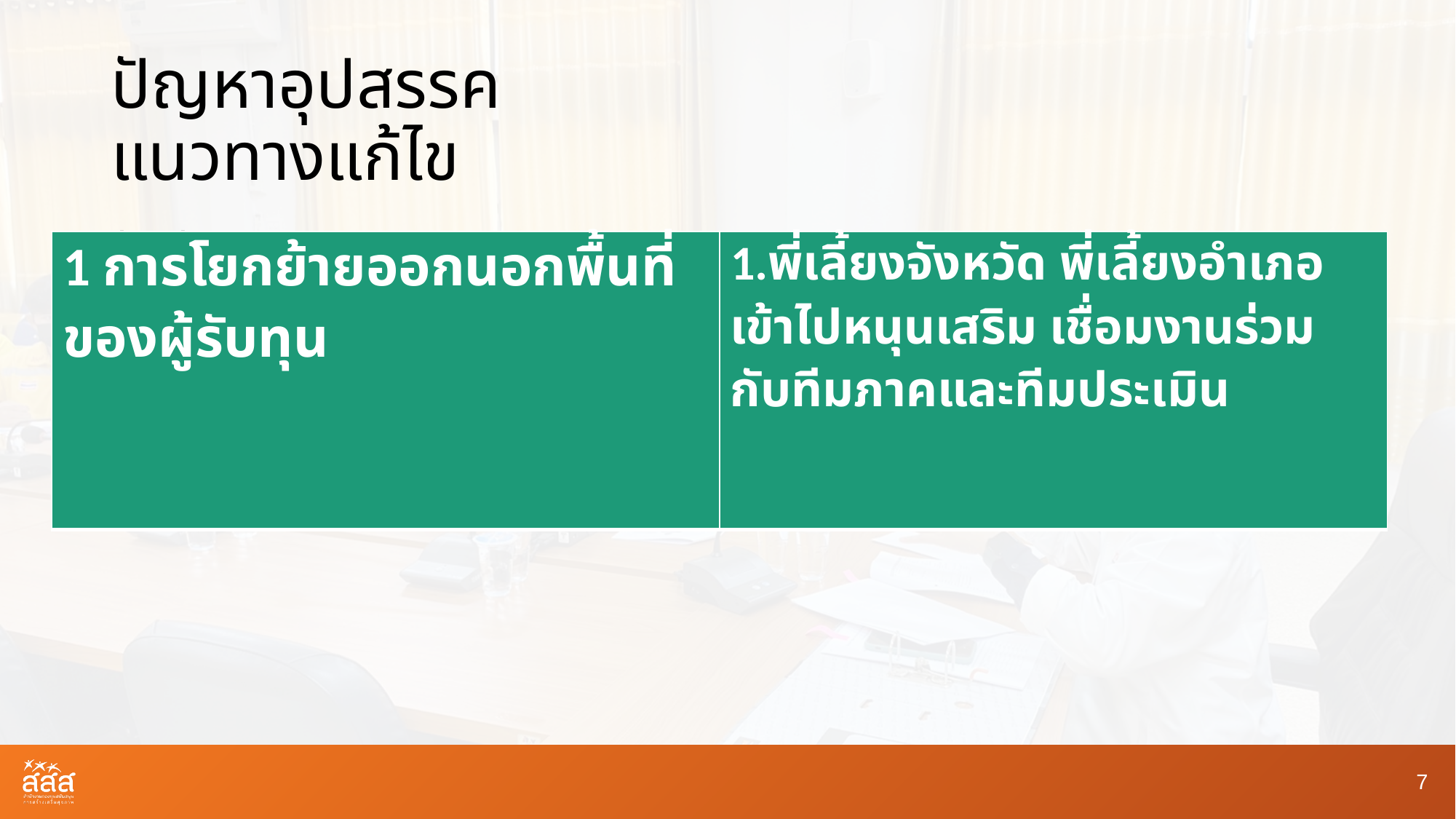

# ปัญหาอุปสรรค                                      แนวทางแก้ไข
1.
| 1 การโยกย้ายออกนอกพื้นที่ของผู้รับทุน | 1.พี่เลี้ยงจังหวัด พี่เลี้ยงอำเภอเข้าไปหนุนเสริม เชื่อมงานร่วมกับทีมภาคและทีมประเมิน |
| --- | --- |
7